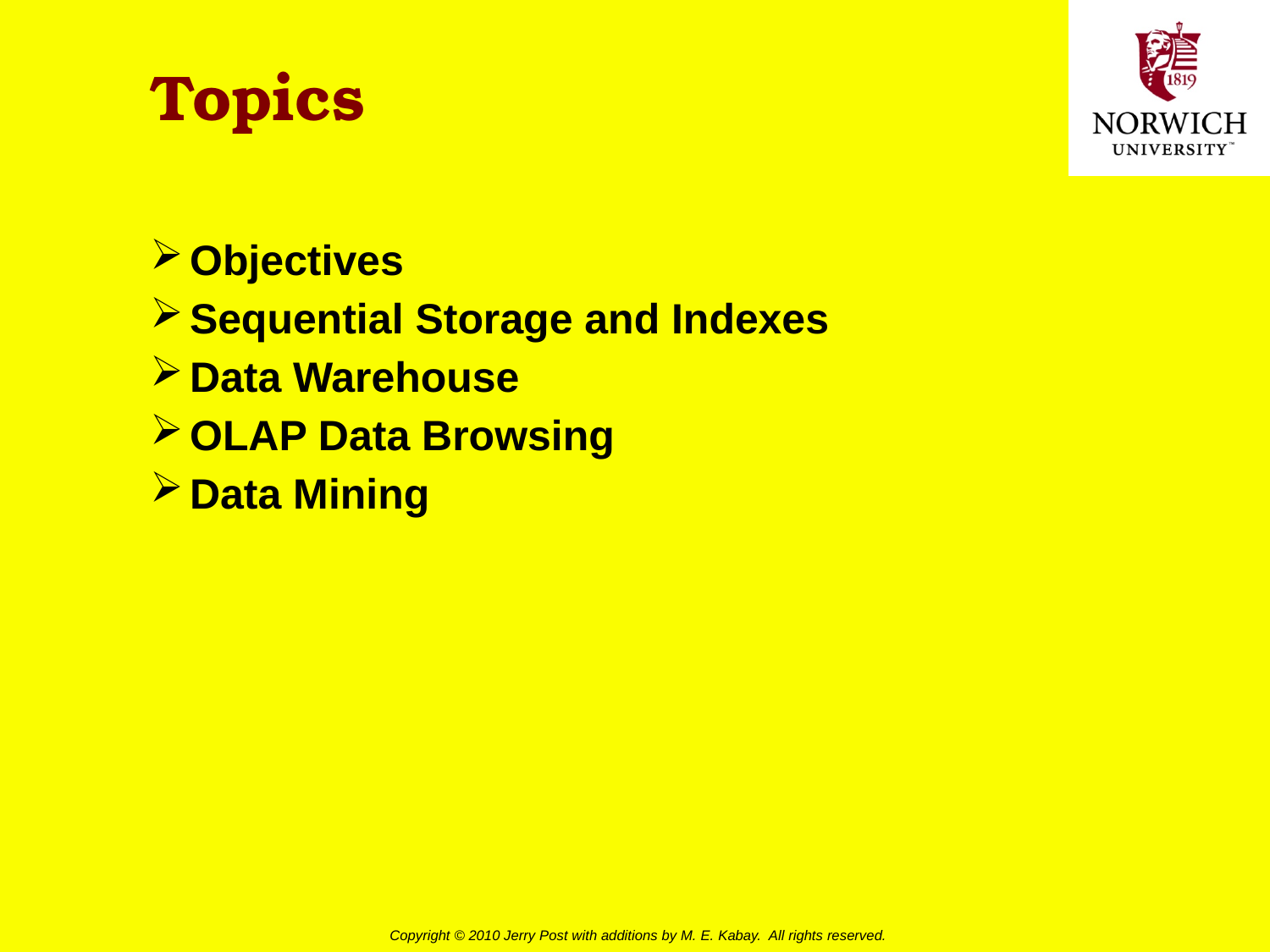

# Topics
Objectives
Sequential Storage and Indexes
Data Warehouse
OLAP Data Browsing
Data Mining